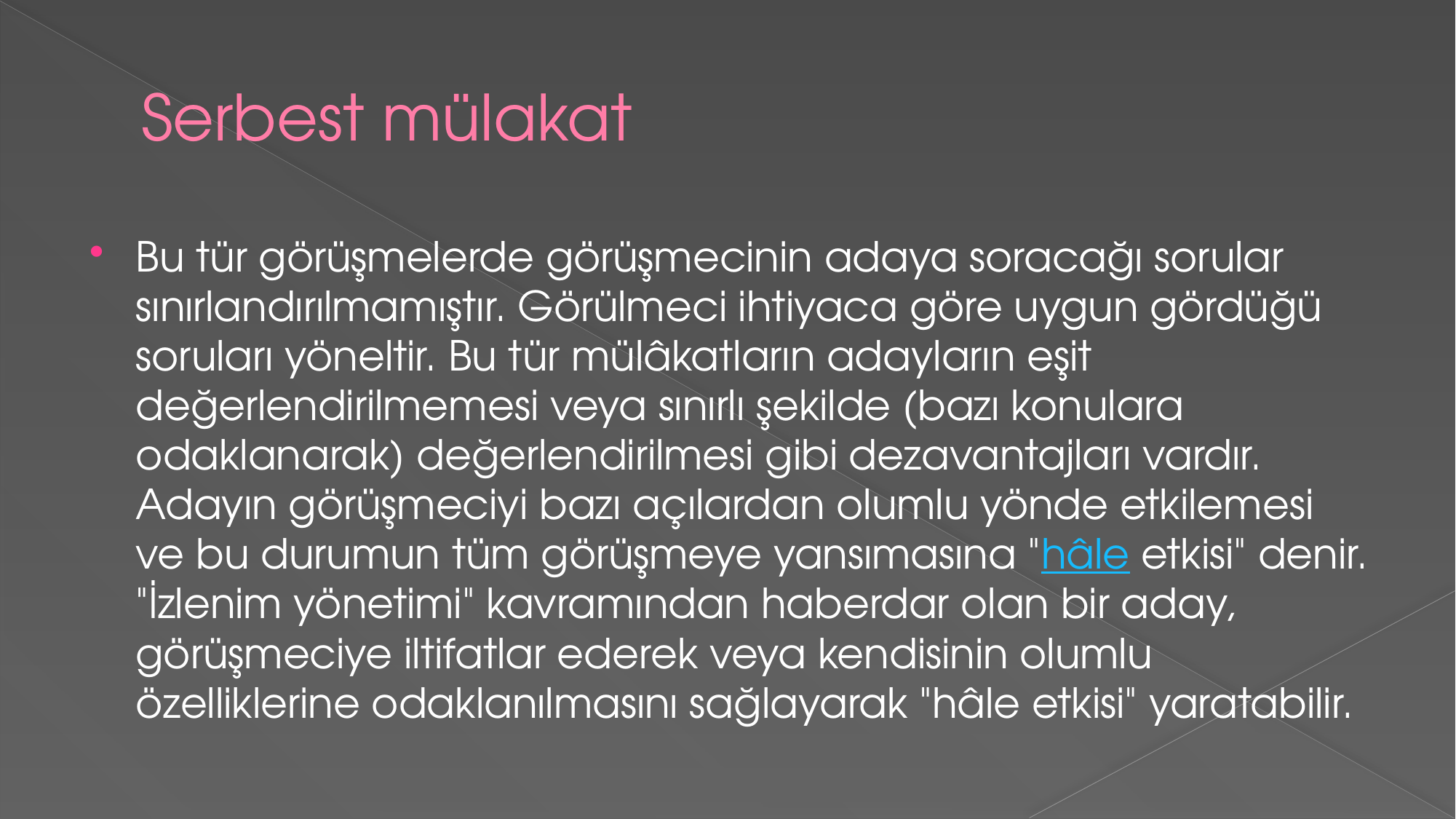

# Serbest mülakat
Bu tür görüşmelerde görüşmecinin adaya soracağı sorular sınırlandırılmamıştır. Görülmeci ihtiyaca göre uygun gördüğü soruları yöneltir. Bu tür mülâkatların adayların eşit değerlendirilmemesi veya sınırlı şekilde (bazı konulara odaklanarak) değerlendirilmesi gibi dezavantajları vardır. Adayın görüşmeciyi bazı açılardan olumlu yönde etkilemesi ve bu durumun tüm görüşmeye yansımasına "hâle etkisi" denir. "İzlenim yönetimi" kavramından haberdar olan bir aday, görüşmeciye iltifatlar ederek veya kendisinin olumlu özelliklerine odaklanılmasını sağlayarak "hâle etkisi" yaratabilir.